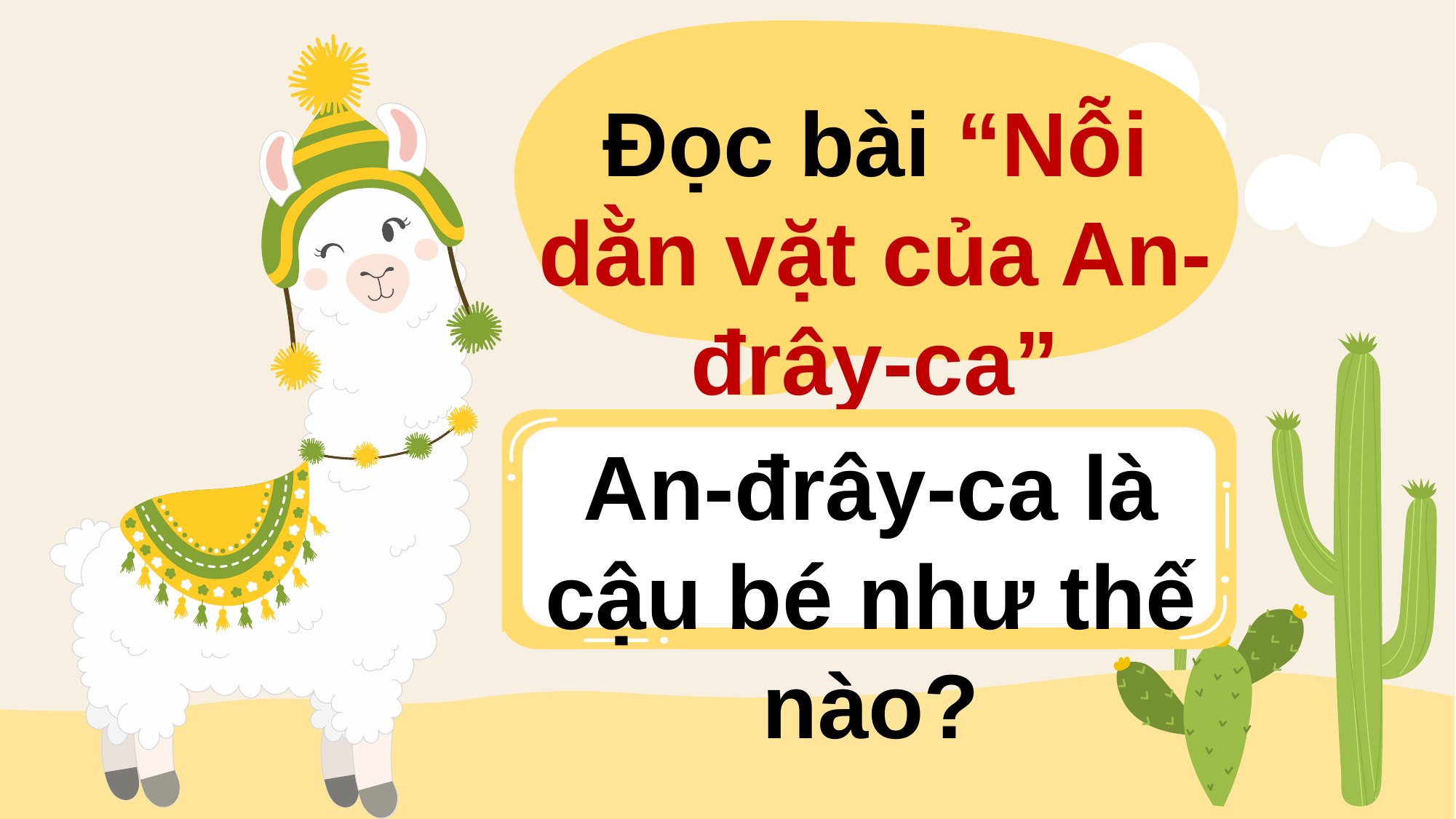

Đọc bài “Nỗi dằn vặt của An-đrây-ca”

An-đrây-ca là cậu bé như thế nào?